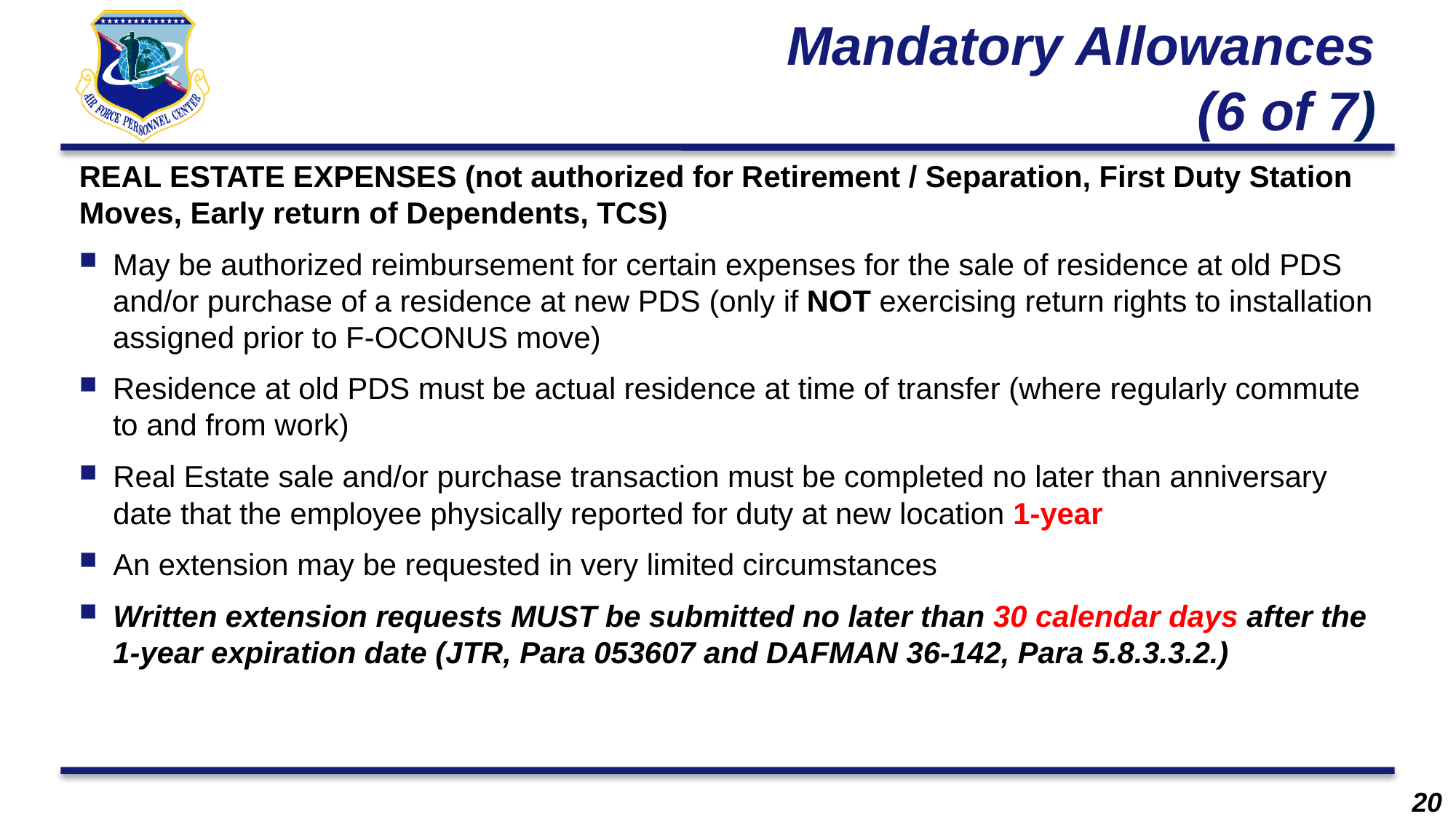

# Mandatory Allowances (6 of 7)
REAL ESTATE EXPENSES (not authorized for Retirement / Separation, First Duty Station Moves, Early return of Dependents, TCS)
May be authorized reimbursement for certain expenses for the sale of residence at old PDS and/or purchase of a residence at new PDS (only if NOT exercising return rights to installation assigned prior to F-OCONUS move)
Residence at old PDS must be actual residence at time of transfer (where regularly commute to and from work)
Real Estate sale and/or purchase transaction must be completed no later than anniversary date that the employee physically reported for duty at new location 1-year
An extension may be requested in very limited circumstances
Written extension requests MUST be submitted no later than 30 calendar days after the 1-year expiration date (JTR, Para 053607 and DAFMAN 36-142, Para 5.8.3.3.2.)

20